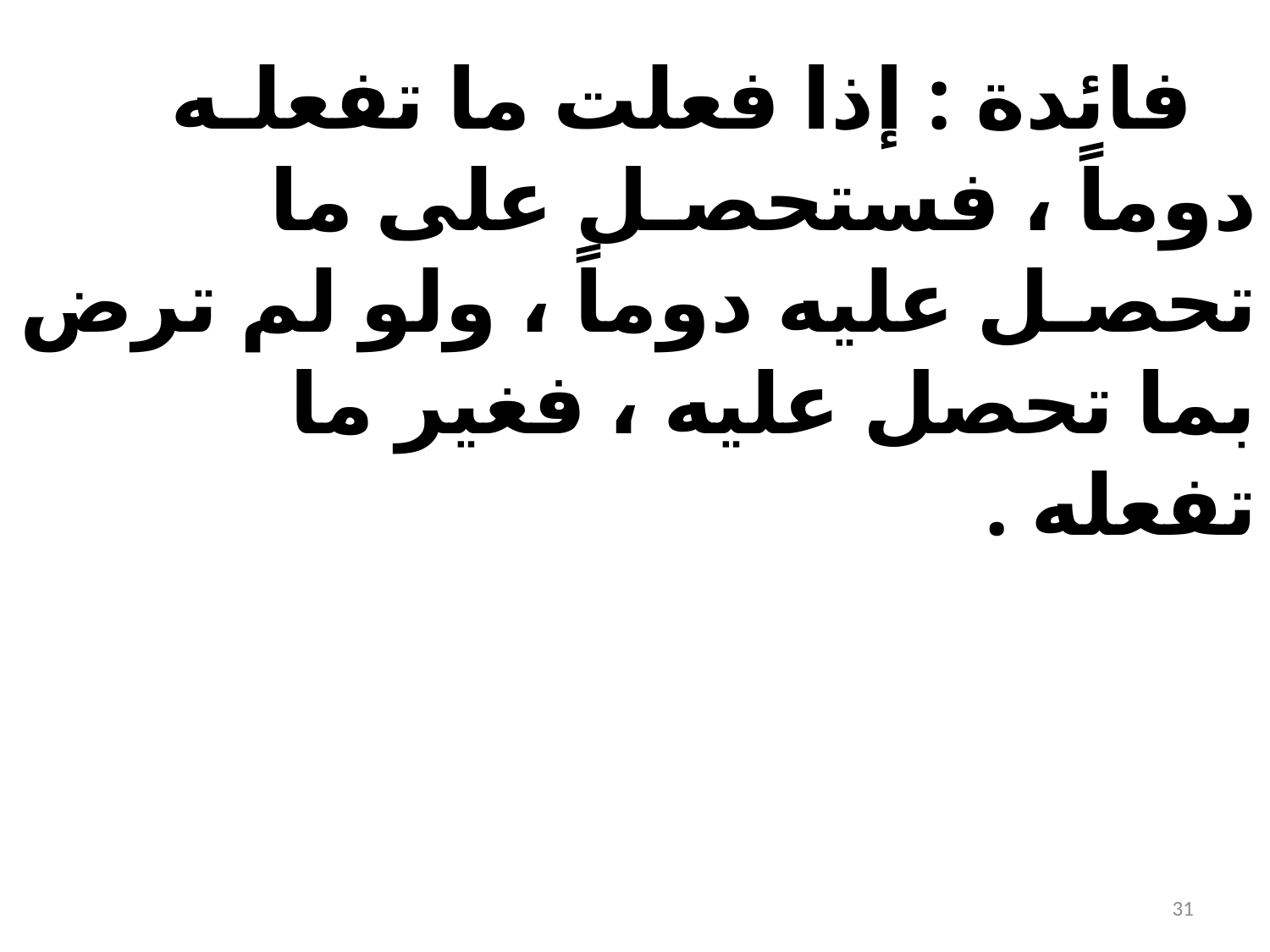

فائدة : إذا فعلت ما تفعلـه دوماً ، فستحصـل على ما تحصـل عليه دوماً ، ولو لم ترض بما تحصل عليه ، فغير ما تفعله .
31